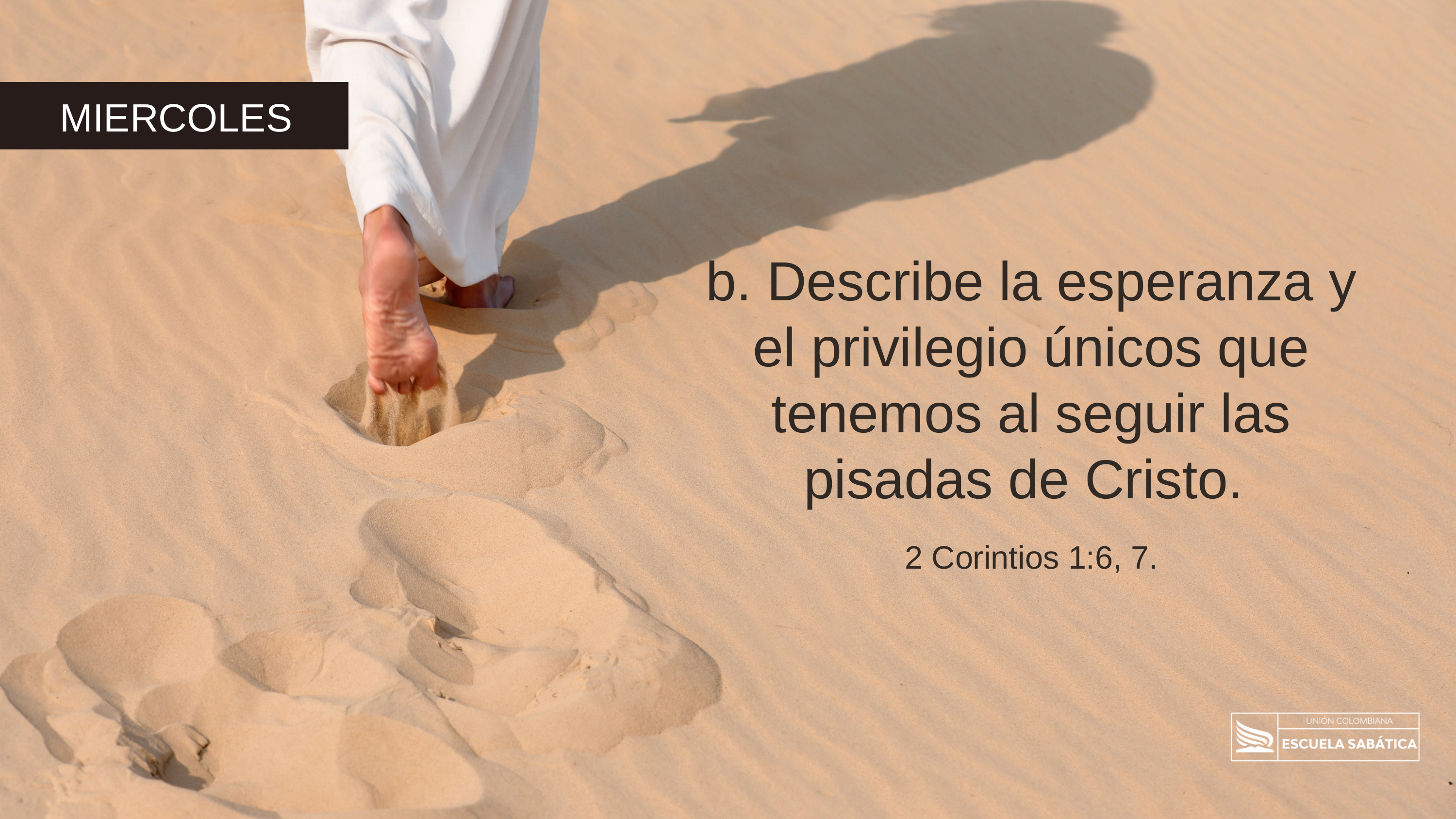

MIERCOLES
b. Describe la esperanza y el privilegio únicos que tenemos al seguir las pisadas de Cristo.
2 Corintios 1:6, 7.